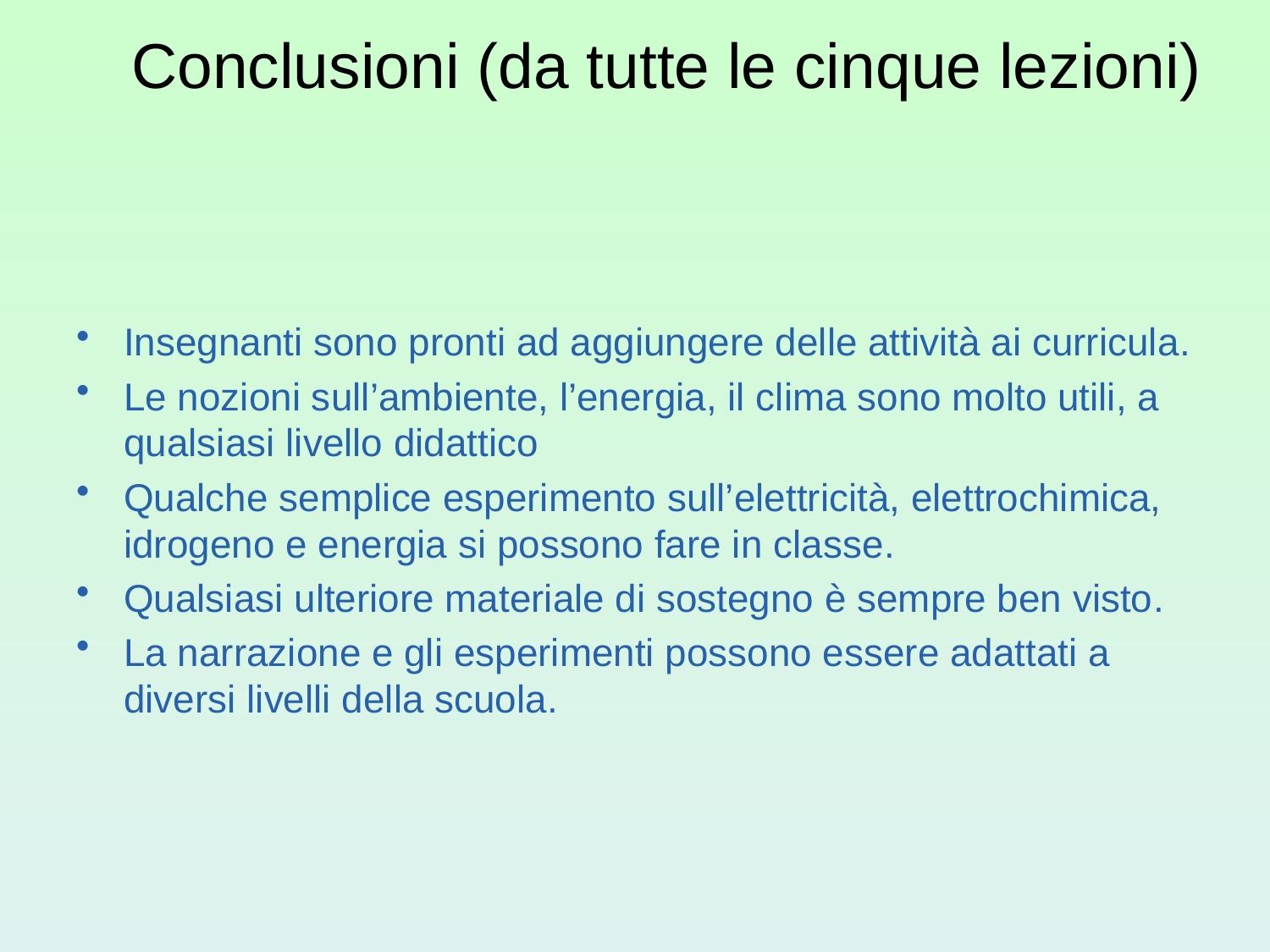

Conclusioni (da tutte le cinque lezioni)

Insegnanti sono pronti ad aggiungere delle attività ai curricula.
Le nozioni sull’ambiente, l’energia, il clima sono molto utili, a qualsiasi livello didattico
Qualche semplice esperimento sull’elettricità, elettrochimica, idrogeno e energia si possono fare in classe.
Qualsiasi ulteriore materiale di sostegno è sempre ben visto.
La narrazione e gli esperimenti possono essere adattati a diversi livelli della scuola.